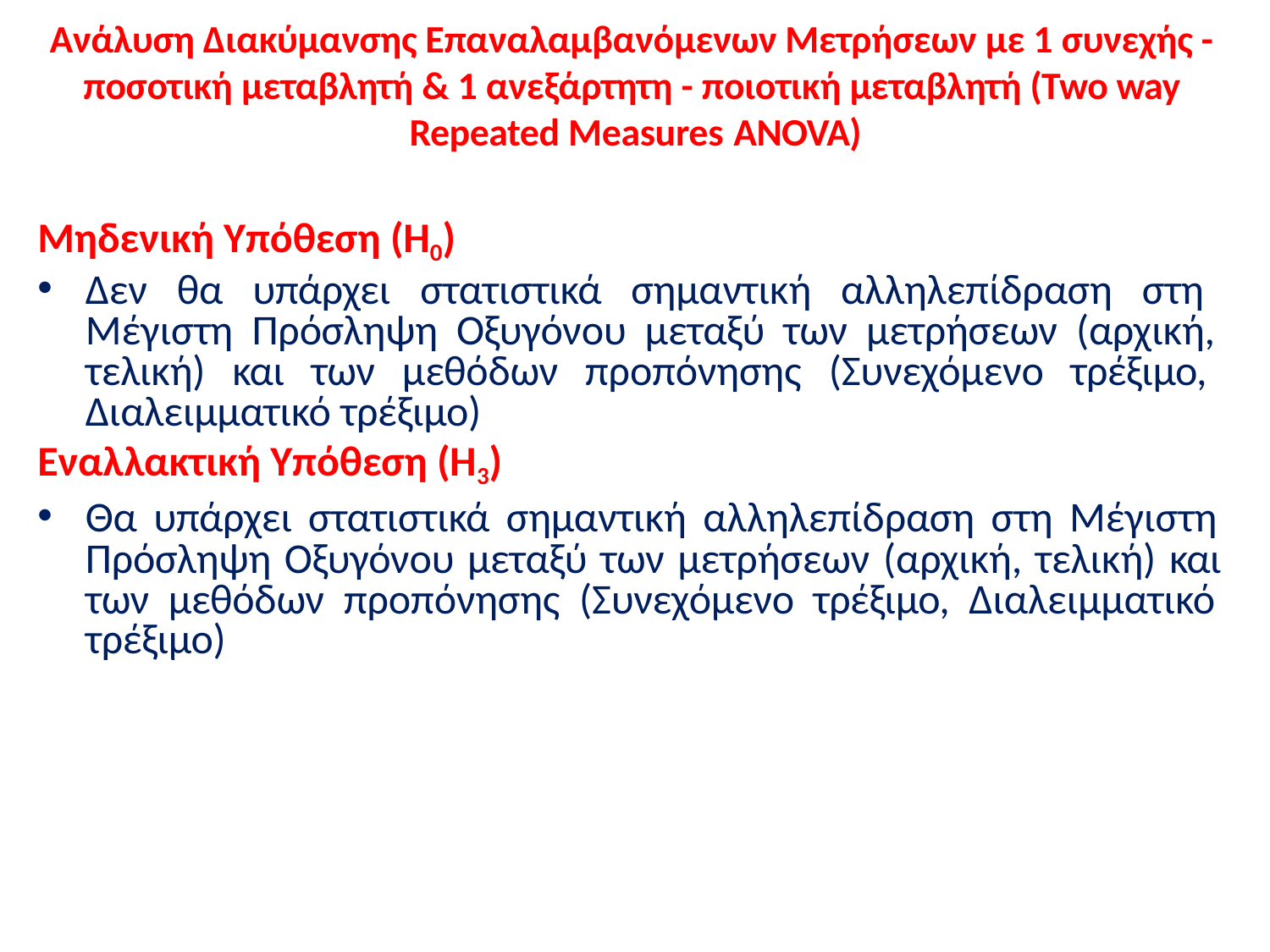

Ανάλυση Διακύμανσης Επαναλαμβανόμενων Μετρήσεων με 1 συνεχής -  ποσοτική μεταβλητή & 1 ανεξάρτητη - ποιοτική μεταβλητή (Two way  Repeated Measures ANOVA)
# Μηδενική Υπόθεση (Η0)
Δεν θα υπάρχει στατιστικά σημαντική αλληλεπίδραση στη  Μέγιστη Πρόσληψη Οξυγόνου μεταξύ των μετρήσεων (αρχική,  τελική) και των μεθόδων προπόνησης (Συνεχόμενο τρέξιμο,  Διαλειμματικό τρέξιμο)
Εναλλακτική Υπόθεση (Η3)
Θα υπάρχει στατιστικά σημαντική αλληλεπίδραση στη Μέγιστη  Πρόσληψη Οξυγόνου μεταξύ των μετρήσεων (αρχική, τελική) και  των μεθόδων προπόνησης (Συνεχόμενο τρέξιμο, Διαλειμματικό  τρέξιμο)